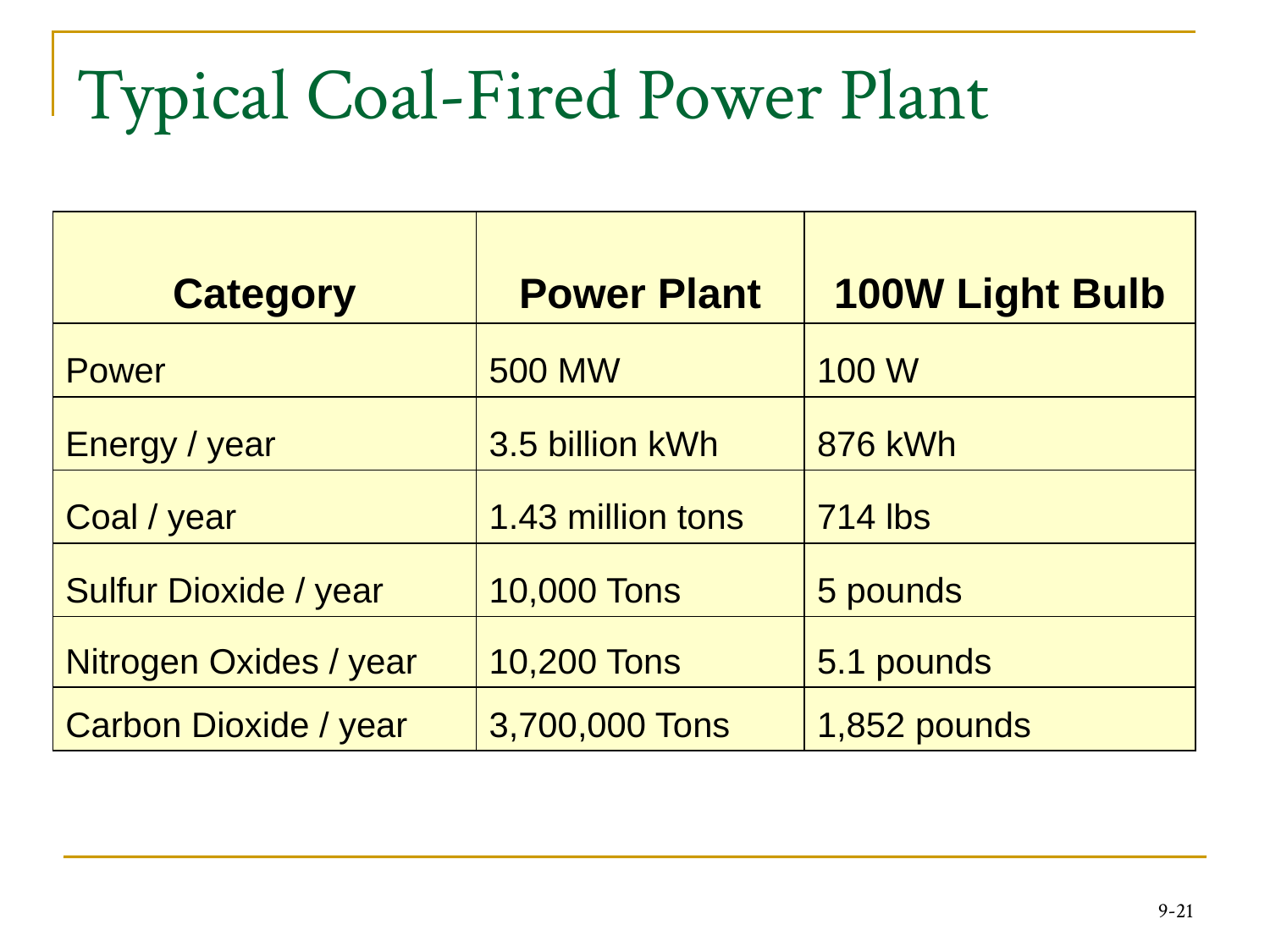

# Typical Coal-Fired Power Plant
| Category | Power Plant | 100W Light Bulb |
| --- | --- | --- |
| Power | 500 MW | 100 W |
| Energy / year | 3.5 billion kWh | 876 kWh |
| Coal / year | 1.43 million tons | 714 lbs |
| Sulfur Dioxide / year | 10,000 Tons | 5 pounds |
| Nitrogen Oxides / year | 10,200 Tons | 5.1 pounds |
| Carbon Dioxide / year | 3,700,000 Tons | 1,852 pounds |
9-21